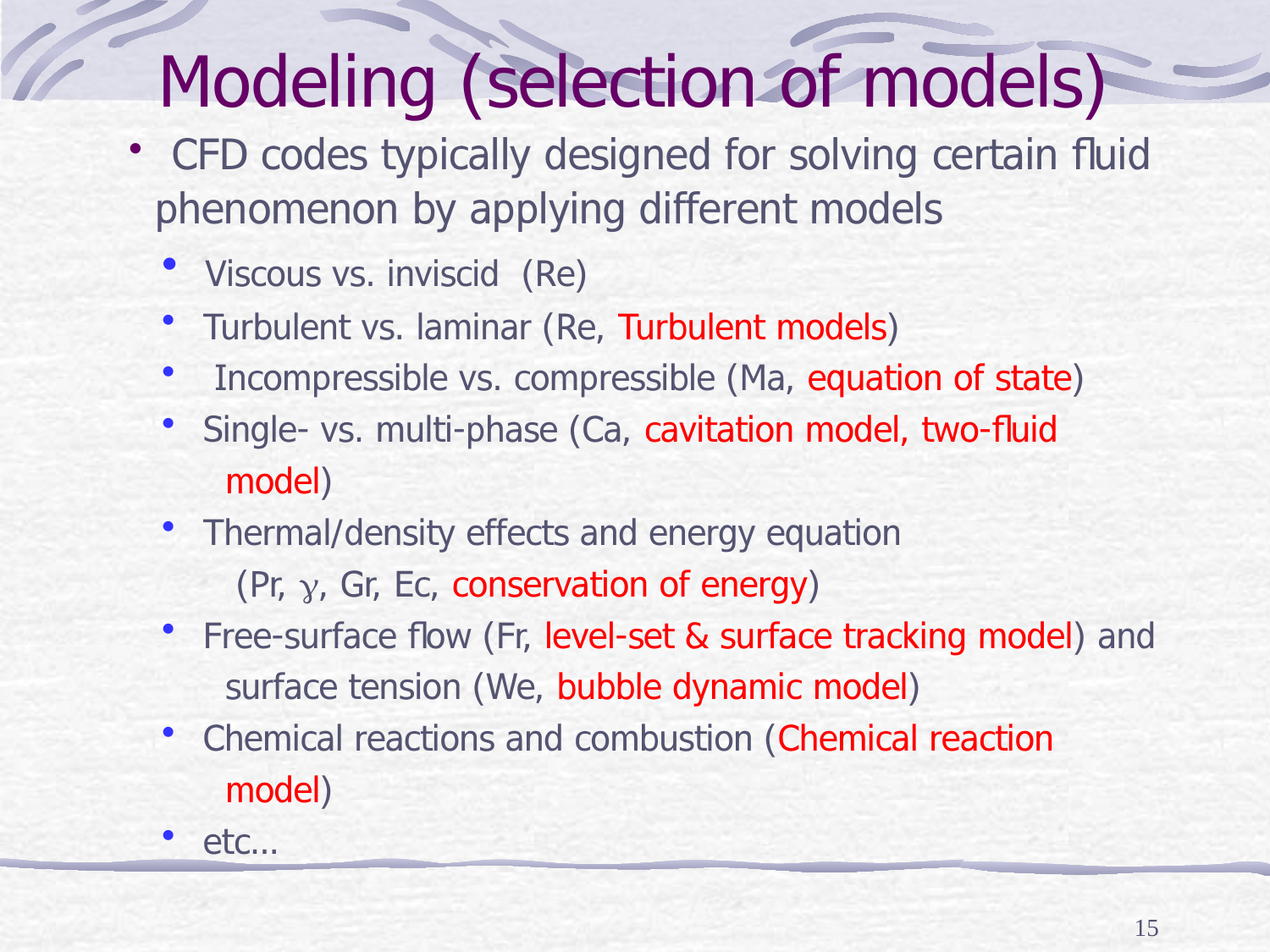

# Modeling (selection of models)
 CFD codes typically designed for solving certain fluid
  phenomenon by applying different models
 Viscous vs. inviscid  (Re)
 Turbulent vs. laminar (Re, Turbulent models)
  Incompressible vs. compressible (Ma, equation of state)
 Single- vs. multi-phase (Ca, cavitation model, two-fluid
   model)
 Thermal/density effects and energy equation
    (Pr, γ, Gr, Ec, conservation of energy)
 Free-surface flow (Fr, level-set & surface tracking model) and
   surface tension (We, bubble dynamic model)
 Chemical reactions and combustion (Chemical reaction
   model)
 etc…
15